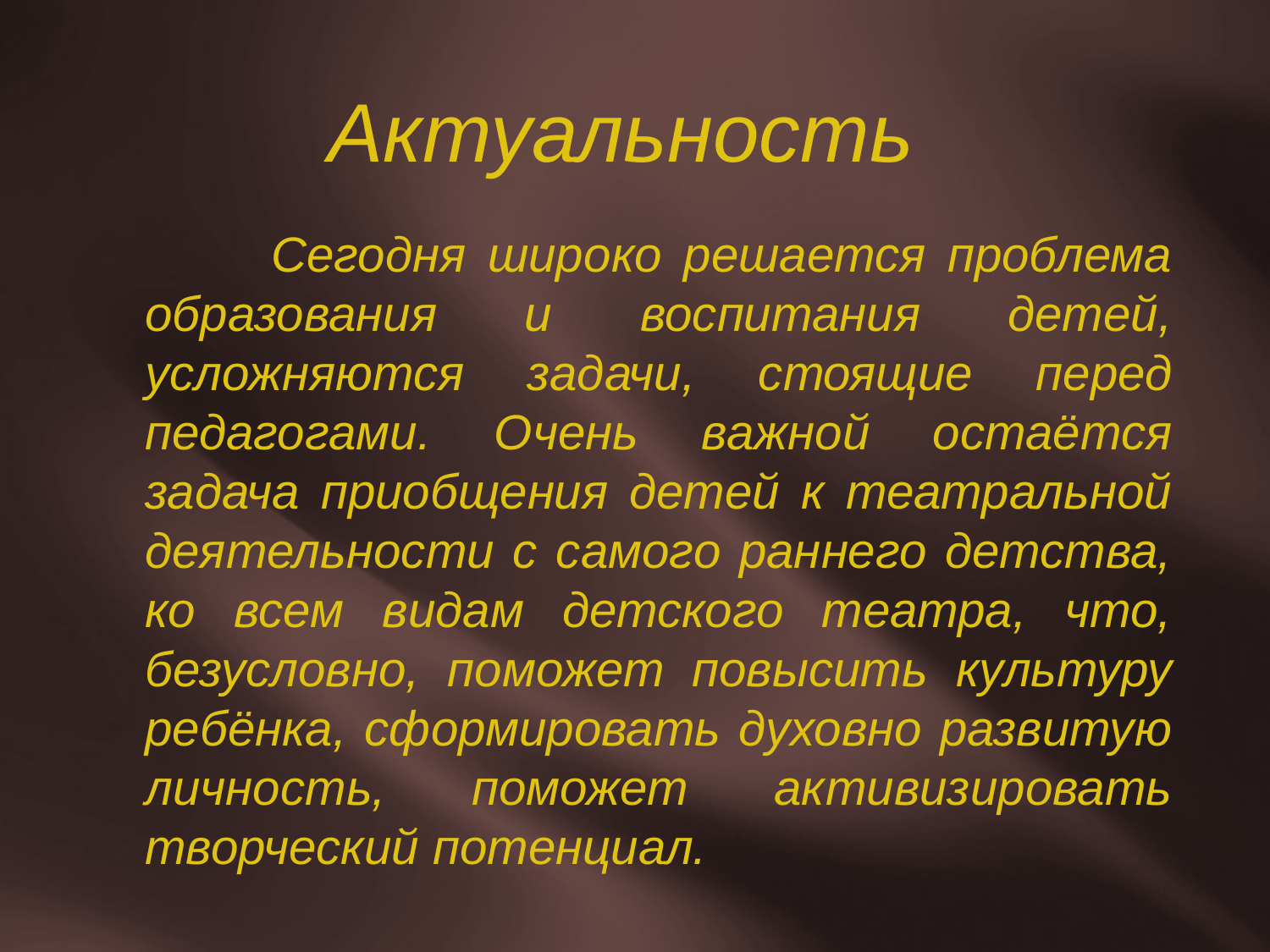

# Актуальность
         Сегодня широко решается проблема образования и воспитания детей, усложняются задачи, стоящие перед педагогами. Очень важной остаётся задача приобщения детей к театральной деятельности с самого раннего детства, ко всем видам детского театра, что, безусловно, поможет повысить культуру ребёнка, сформировать духовно развитую личность, поможет активизировать творческий потенциал.